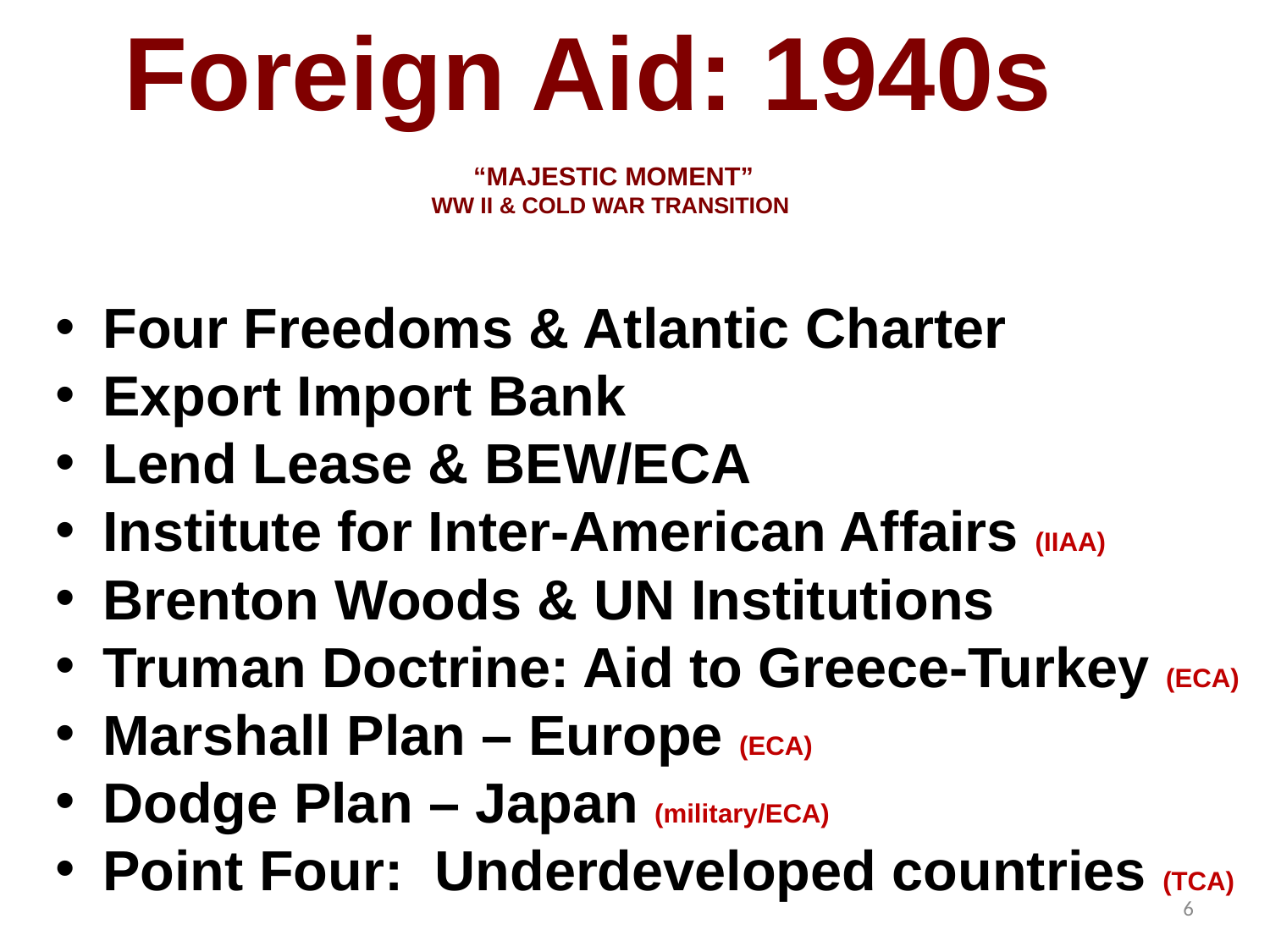

Foreign Aid: 1940s
# “Majestic Moment” WW II & Cold War transition
Four Freedoms & Atlantic Charter
Export Import Bank
Lend Lease & BEW/ECA
Institute for Inter-American Affairs (IIAA)
Brenton Woods & UN Institutions
Truman Doctrine: Aid to Greece-Turkey (ECA)
Marshall Plan – Europe (ECA)
Dodge Plan – Japan (military/ECA)
Point Four:  Underdeveloped countries (TCA)

6